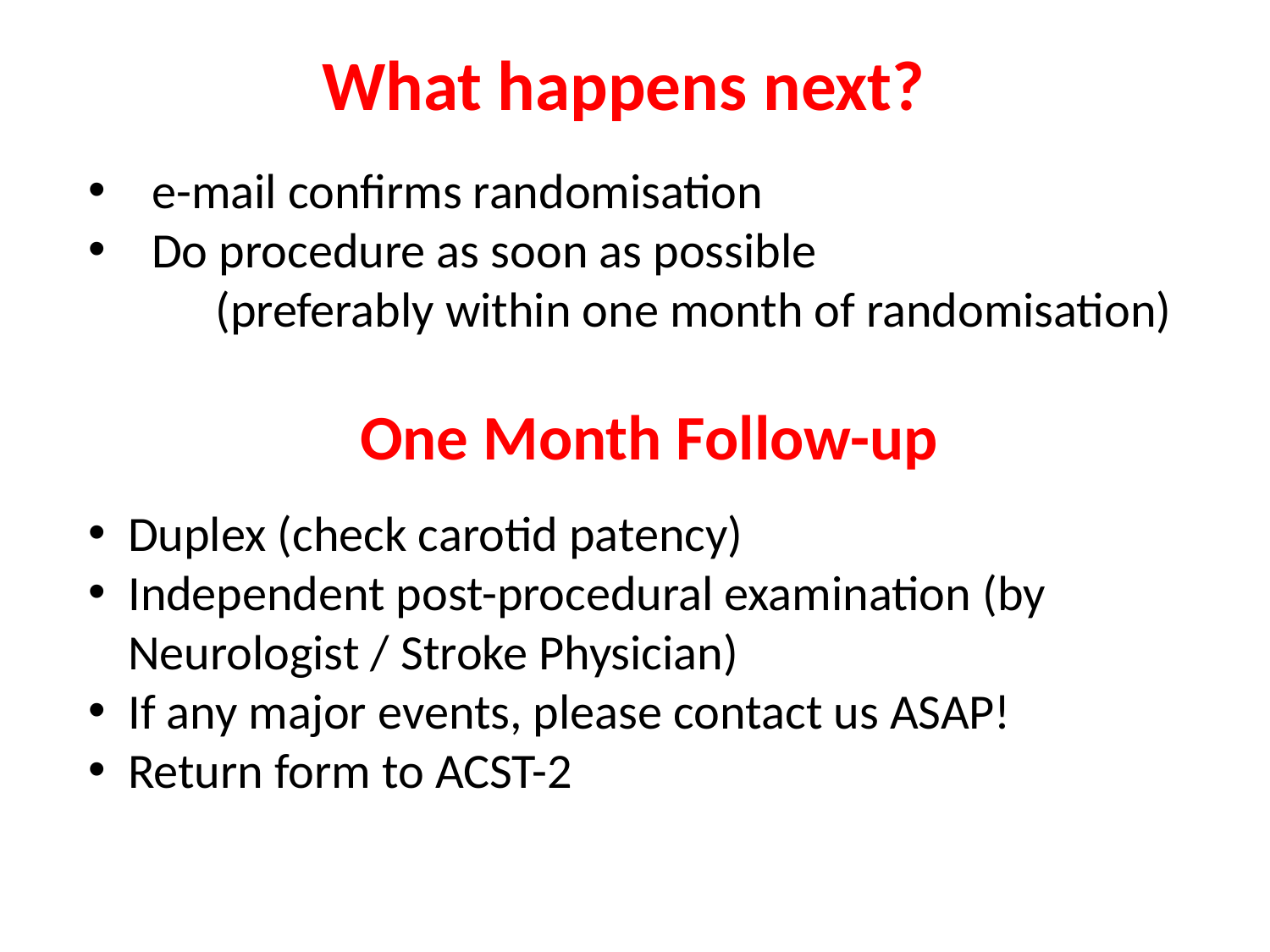

What happens next?
e-mail confirms randomisation
Do procedure as soon as possible
	(preferably within one month of randomisation)

One Month Follow-up

Duplex (check carotid patency)
Independent post-procedural examination (by Neurologist / Stroke Physician)
If any major events, please contact us ASAP!
Return form to ACST-2